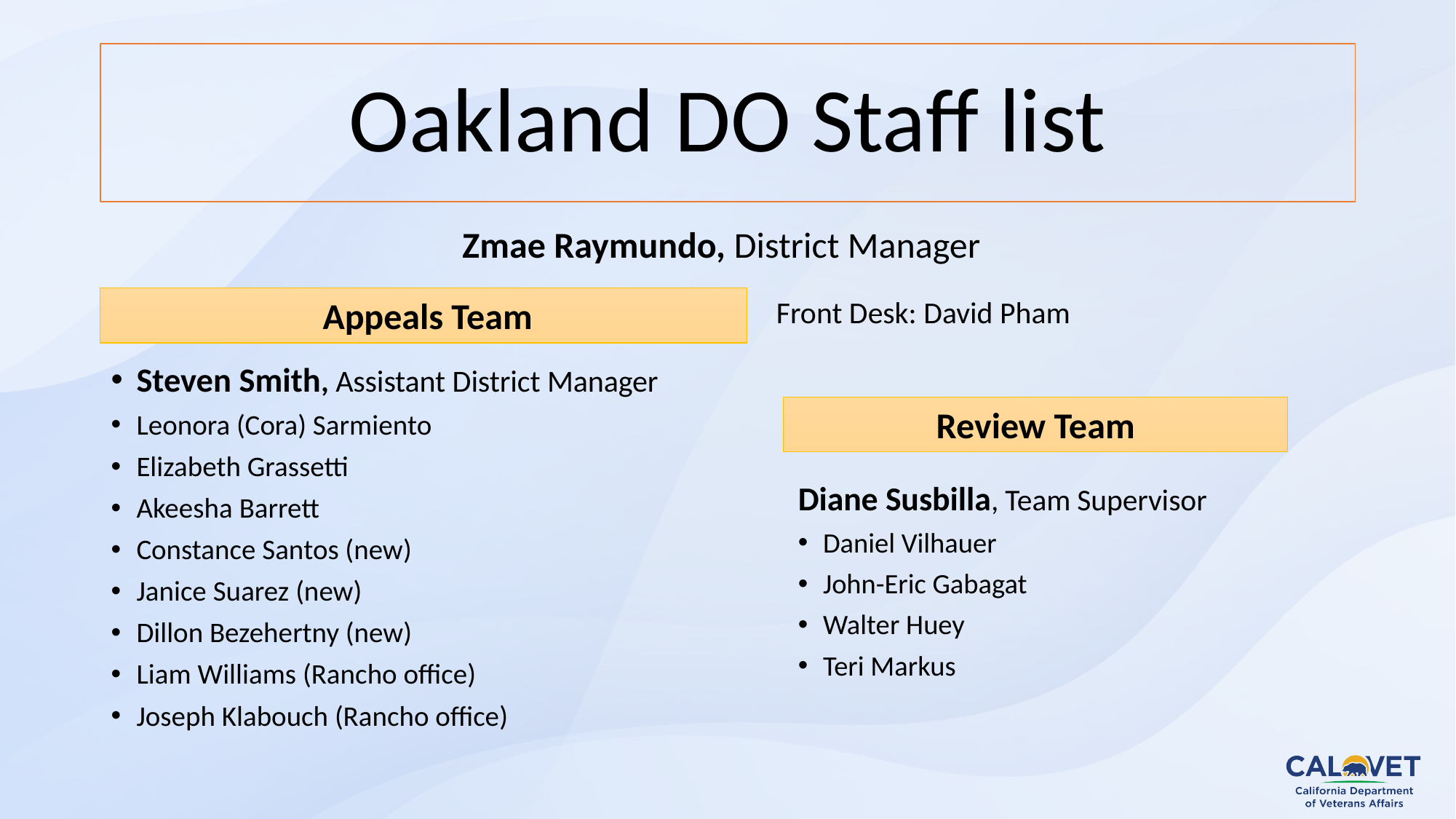

# Oakland DO Staff list
Zmae Raymundo, District Manager
Front Desk: David Pham
 Appeals Team
Steven Smith, Assistant District Manager
Leonora (Cora) Sarmiento
Elizabeth Grassetti
Akeesha Barrett
Constance Santos (new)
Janice Suarez (new)
Dillon Bezehertny (new)
Liam Williams (Rancho office)
Joseph Klabouch (Rancho office)
Review Team
Diane Susbilla, Team Supervisor
Daniel Vilhauer
John-Eric Gabagat
Walter Huey
Teri Markus